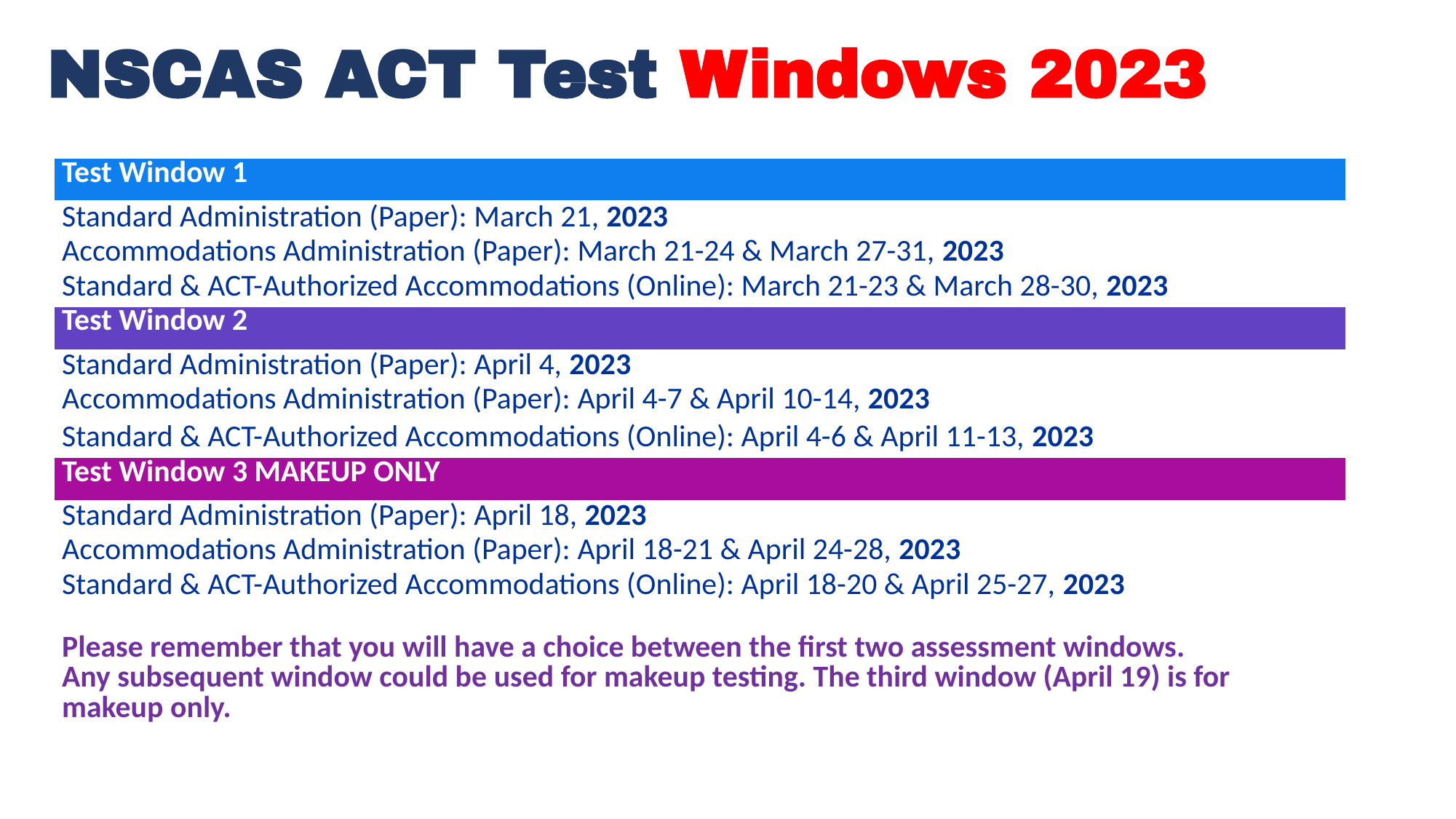

# NSCAS ACT Test Windows 2023
| Test Window 1 |
| --- |
| Standard Administration (Paper): March 21, 2023 |
| Accommodations Administration (Paper): March 21-24 & March 27-31, 2023 |
| Standard & ACT-Authorized Accommodations (Online): March 21-23 & March 28-30, 2023 |
| Test Window 2 |
| Standard Administration (Paper): April 4, 2023 |
| Accommodations Administration (Paper): April 4-7 & April 10-14, 2023 |
| Standard & ACT-Authorized Accommodations (Online): April 4-6 & April 11-13, 2023 |
| Test Window 3 MAKEUP ONLY |
| Standard Administration (Paper): April 18, 2023 |
| Accommodations Administration (Paper): April 18-21 & April 24-28, 2023 |
| Standard & ACT-Authorized Accommodations (Online): April 18-20 & April 25-27, 2023 Please remember that you will have a choice between the first two assessment windows. Any subsequent window could be used for makeup testing. The third window (April 19) is for makeup only. |